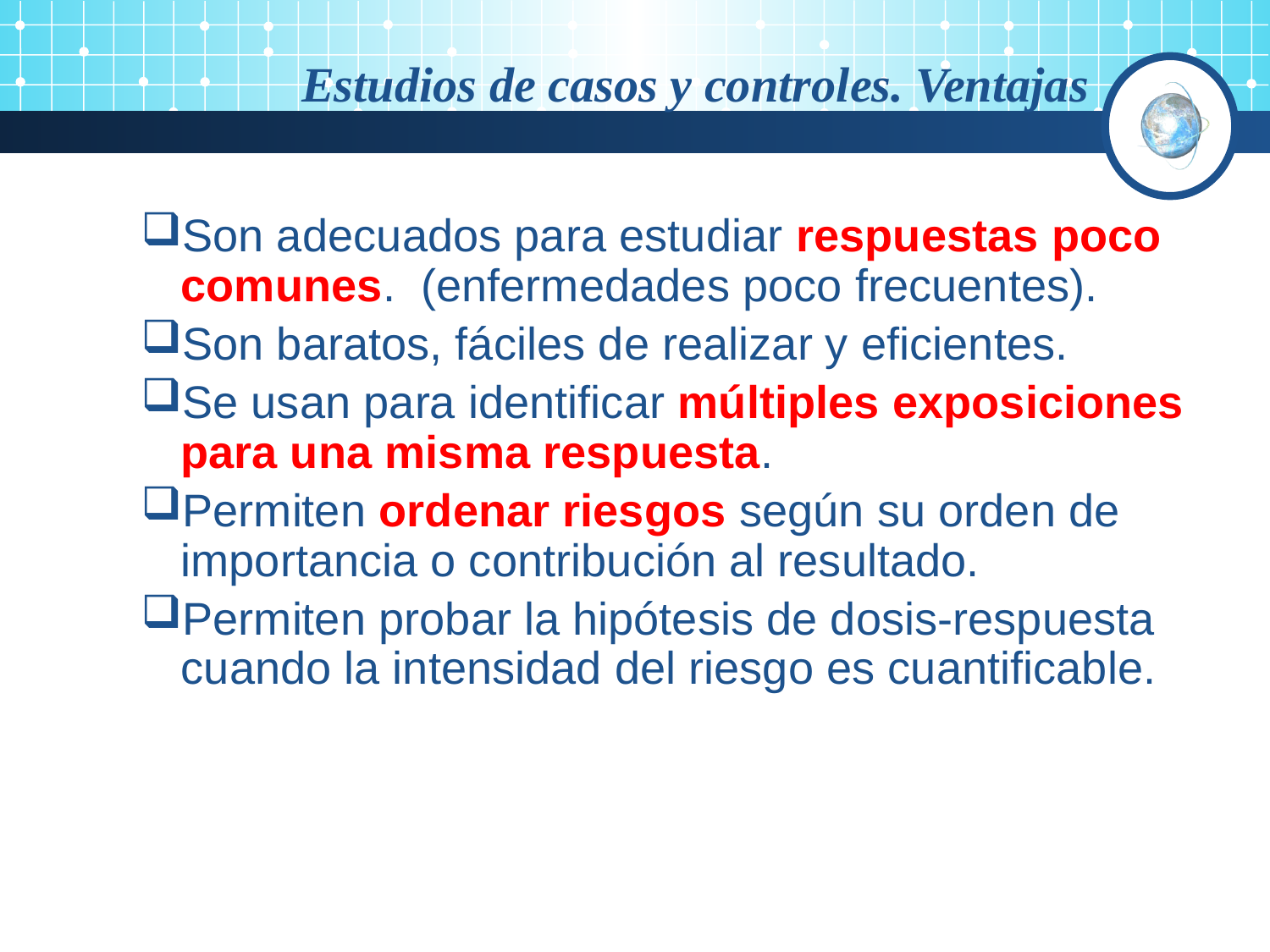

Estudios de casos y controles. Ventajas
Son adecuados para estudiar respuestas poco comunes.  (enfermedades poco frecuentes).
Son baratos, fáciles de realizar y eficientes.
Se usan para identificar múltiples exposiciones para una misma respuesta.
Permiten ordenar riesgos según su orden de importancia o contribución al resultado.
Permiten probar la hipótesis de dosis-respuesta cuando la intensidad del riesgo es cuantificable.